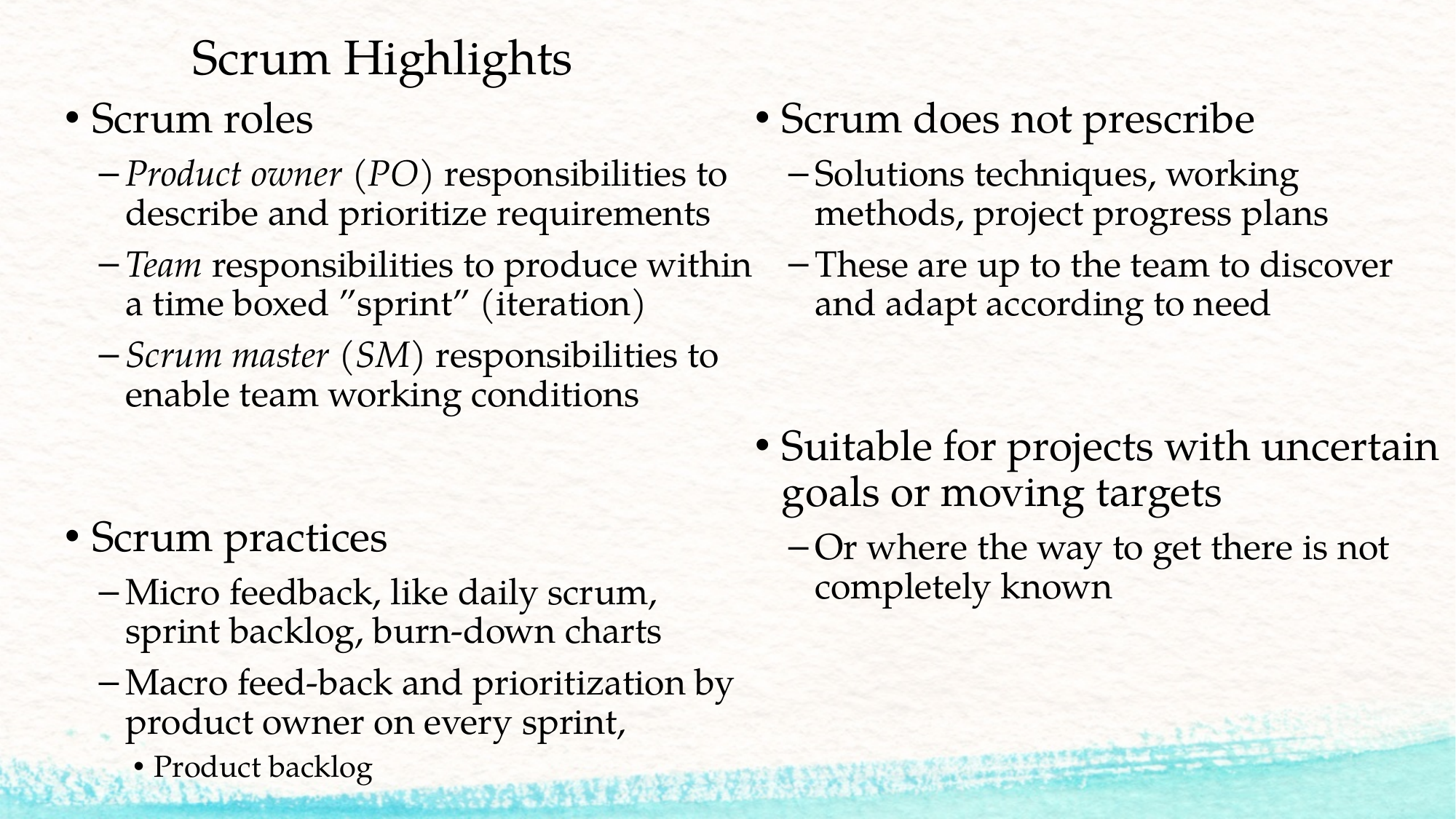

# Scrum Highlights
Scrum roles
Product owner (PO) responsibilities to describe and prioritize requirements
Team responsibilities to produce within a time boxed ”sprint” (iteration)
Scrum master (SM) responsibilities to enable team working conditions

Scrum practices
Micro feedback, like daily scrum, sprint backlog, burn-down charts
Macro feed-back and prioritization by product owner on every sprint,
Product backlog
Scrum does not prescribe
Solutions techniques, working methods, project progress plans
These are up to the team to discover and adapt according to need

Suitable for projects with uncertain goals or moving targets
Or where the way to get there is not completely known